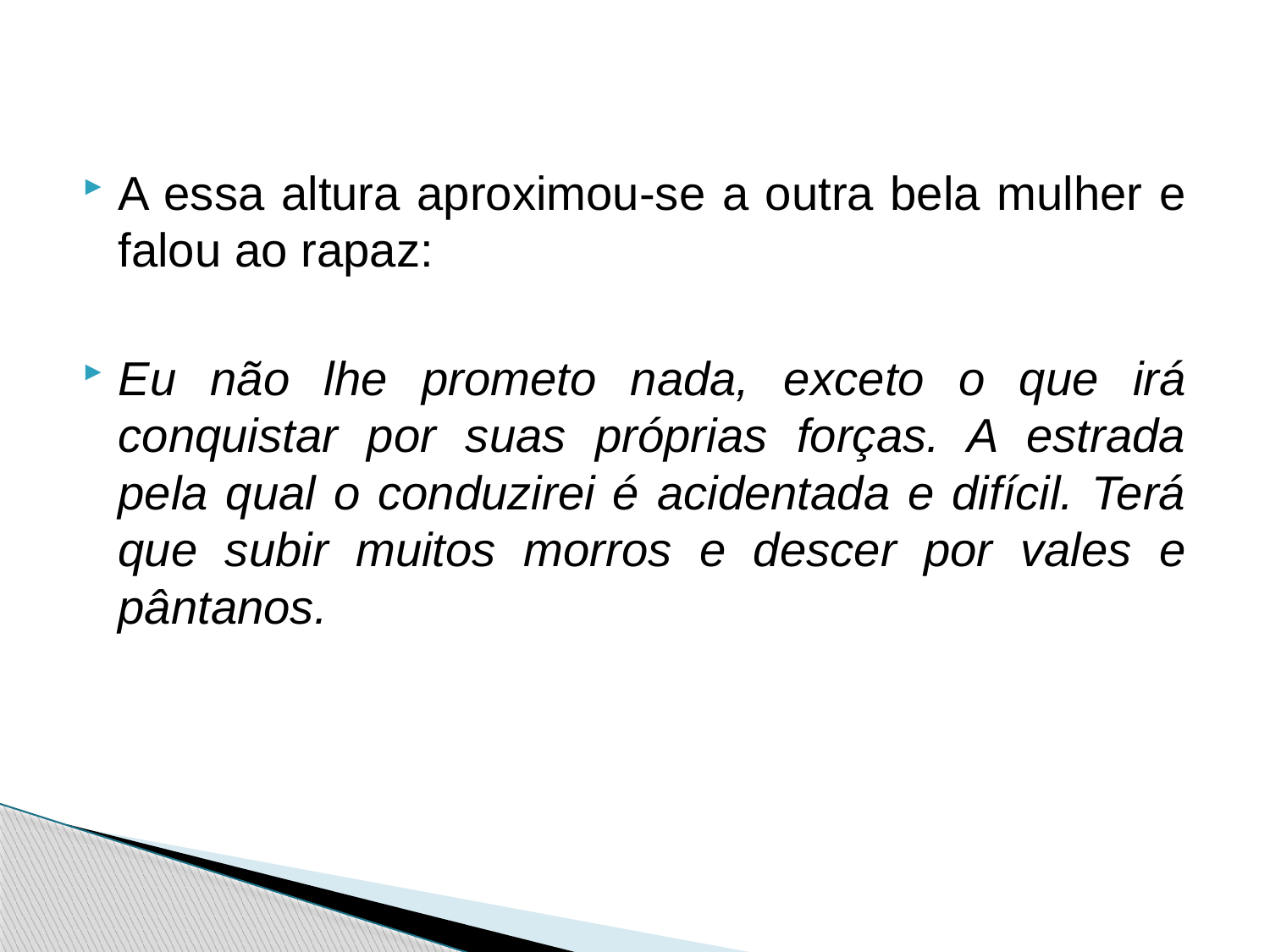

A essa altura aproximou-se a outra bela mulher e falou ao rapaz:

Eu não lhe prometo nada, exceto o que irá conquistar por suas próprias forças. A estrada pela qual o conduzirei é acidentada e difícil. Terá que subir muitos morros e descer por vales e pântanos.